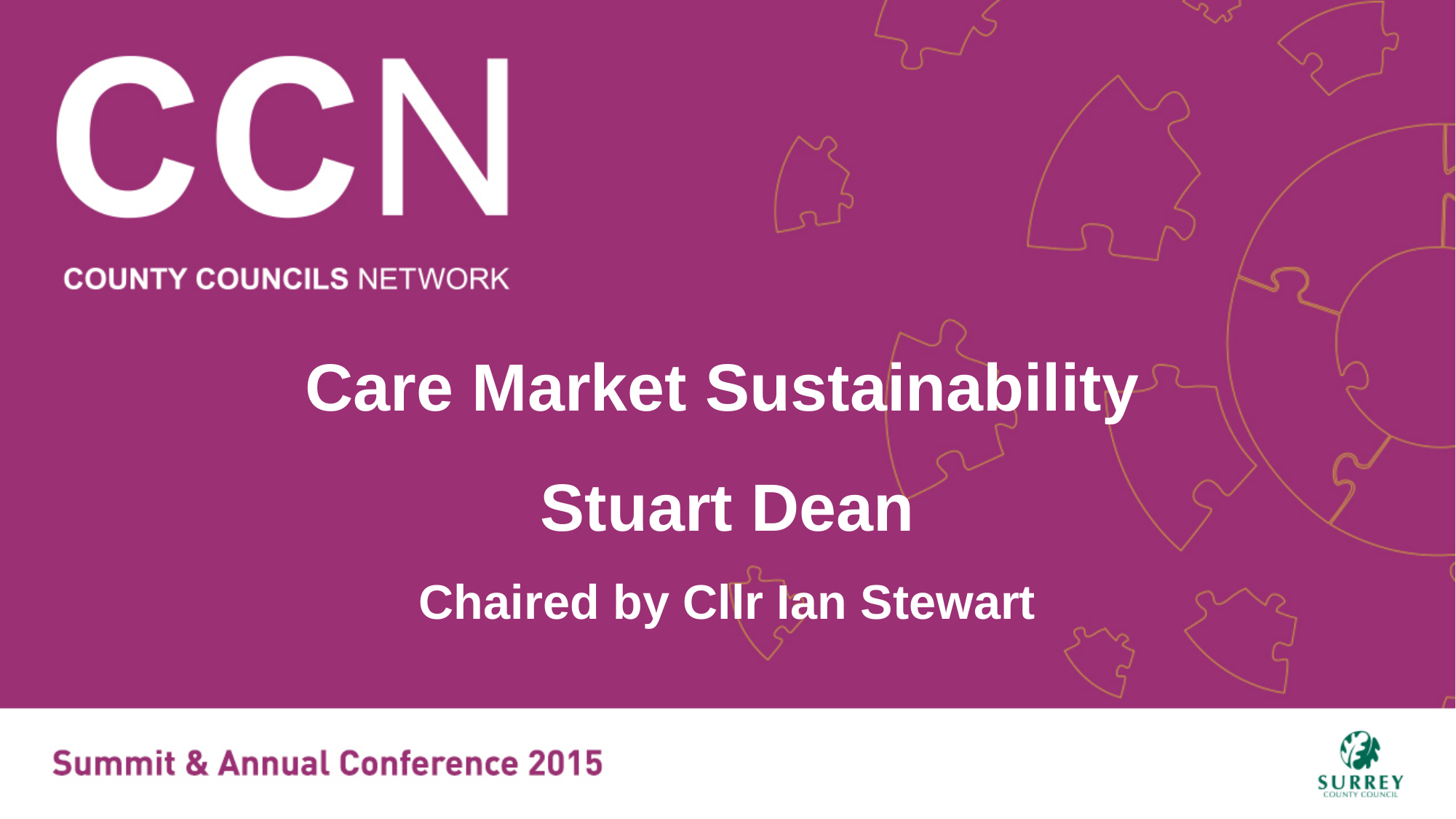

Care Market Sustainability
Stuart Dean

Chaired by Cllr Ian Stewart